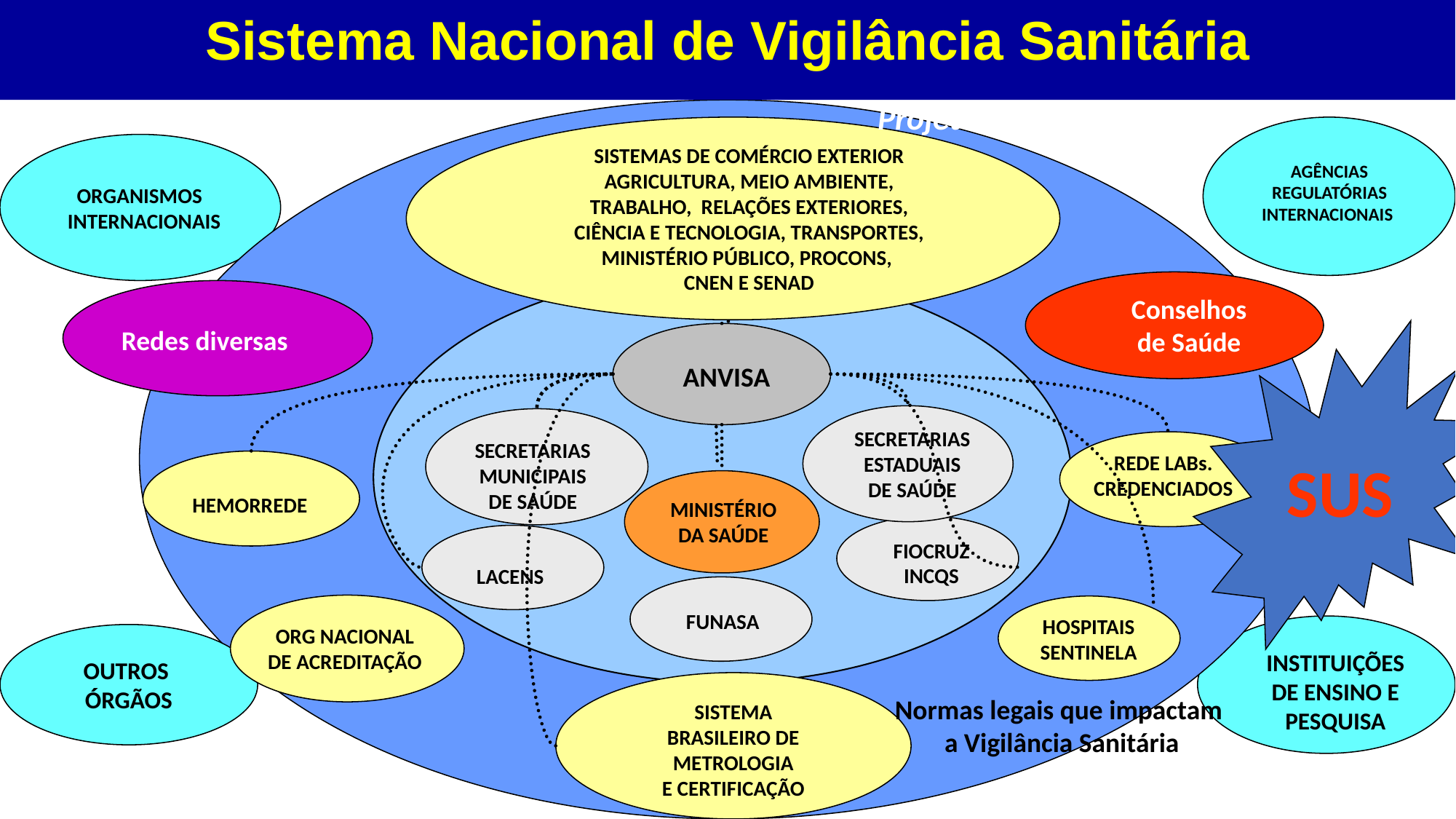

Sistema Nacional de Vigilância Sanitária
Projetos e programas

CONTEXTO

SISTEMAS DE COMÉRCIO EXTERIOR
AGRICULTURA, MEIO AMBIENTE,
TRABALHO,  RELAÇÕES EXTERIORES,
CIÊNCIA E TECNOLOGIA, TRANSPORTES,
MINISTÉRIO PÚBLICO, PROCONS,
CNEN E SENAD
AGÊNCIAS
REGULATÓRIAS
INTERNACIONAIS
ORGANISMOS
  INTERNACIONAIS

Conselhos
de Saúde
Redes diversas
SUS

ANVISA

SECRETARIAS
ESTADUAIS
DE SAÚDE
SECRETARIAS
MUNICIPAIS
DE SAÚDE

REDE LABs.
CREDENCIADOS

HEMORREDE
MINISTÉRIO
DA SAÚDE

FIOCRUZ
INCQS
LACENS

FUNASA
HOSPITAIS
SENTINELA

ORG NACIONAL
DE ACREDITAÇÃO
OUTROS
ÓRGÃOS
INSTITUIÇÕES
DE ENSINO E
PESQUISA

Normas legais que impactam
 a Vigilância Sanitária
SISTEMA
BRASILEIRO DE
METROLOGIA
E CERTIFICAÇÃO
AMBIENTE